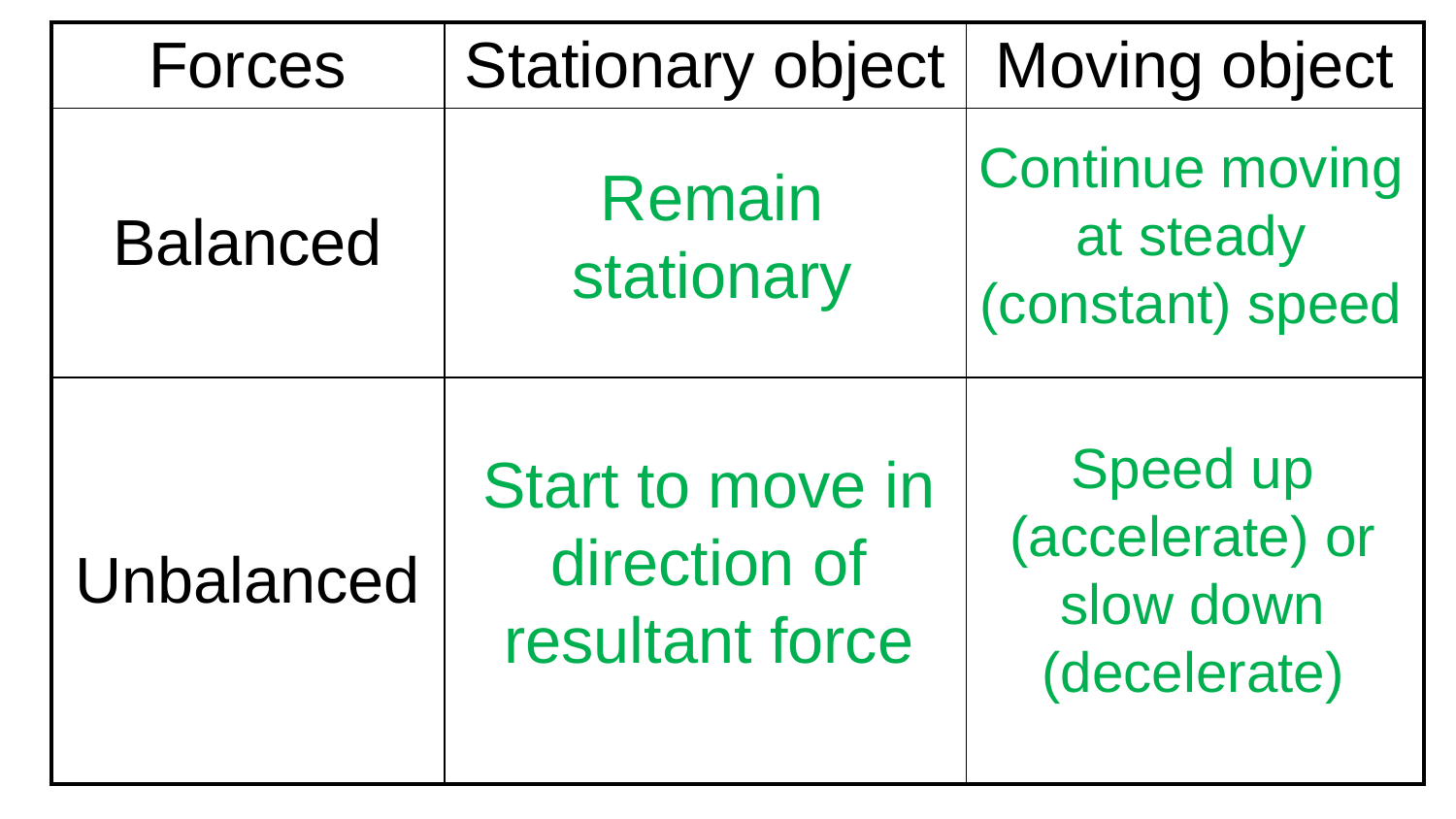

| Forces | Stationary object | Moving object |
| --- | --- | --- |
| Balanced |  |  |
| Unbalanced |  |  |
Continue moving at steady (constant) speed
Remain stationary
Speed up (accelerate) or slow down (decelerate)
Start to move in direction of resultant force